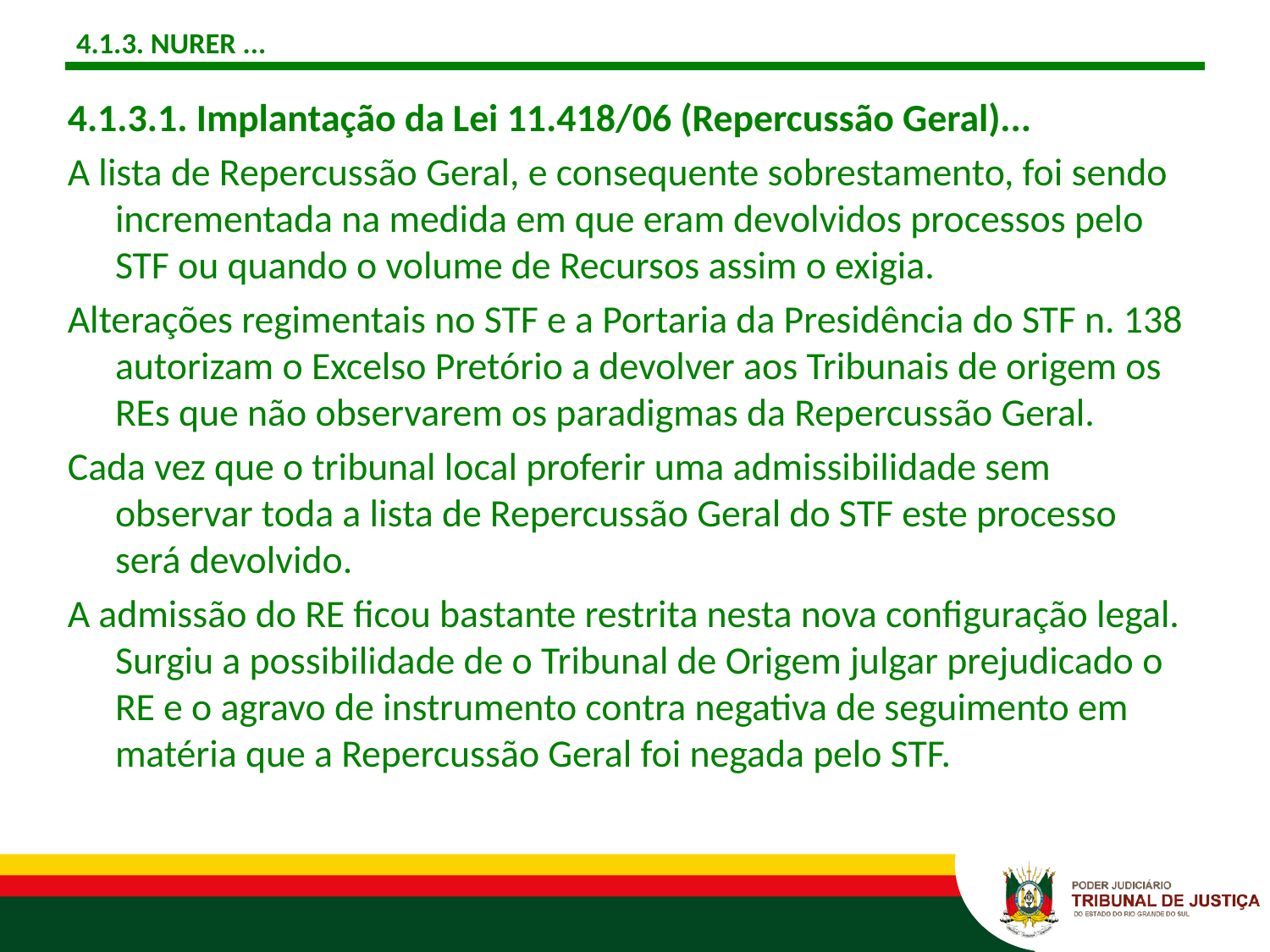

# 4.1.3. NURER ...
4.1.3.1. Implantação da Lei 11.418/06 (Repercussão Geral)...
A lista de Repercussão Geral, e consequente sobrestamento, foi sendo incrementada na medida em que eram devolvidos processos pelo STF ou quando o volume de Recursos assim o exigia.
Alterações regimentais no STF e a Portaria da Presidência do STF n. 138 autorizam o Excelso Pretório a devolver aos Tribunais de origem os REs que não observarem os paradigmas da Repercussão Geral.
Cada vez que o tribunal local proferir uma admissibilidade sem observar toda a lista de Repercussão Geral do STF este processo será devolvido.
A admissão do RE ficou bastante restrita nesta nova configuração legal. Surgiu a possibilidade de o Tribunal de Origem julgar prejudicado o RE e o agravo de instrumento contra negativa de seguimento em matéria que a Repercussão Geral foi negada pelo STF.